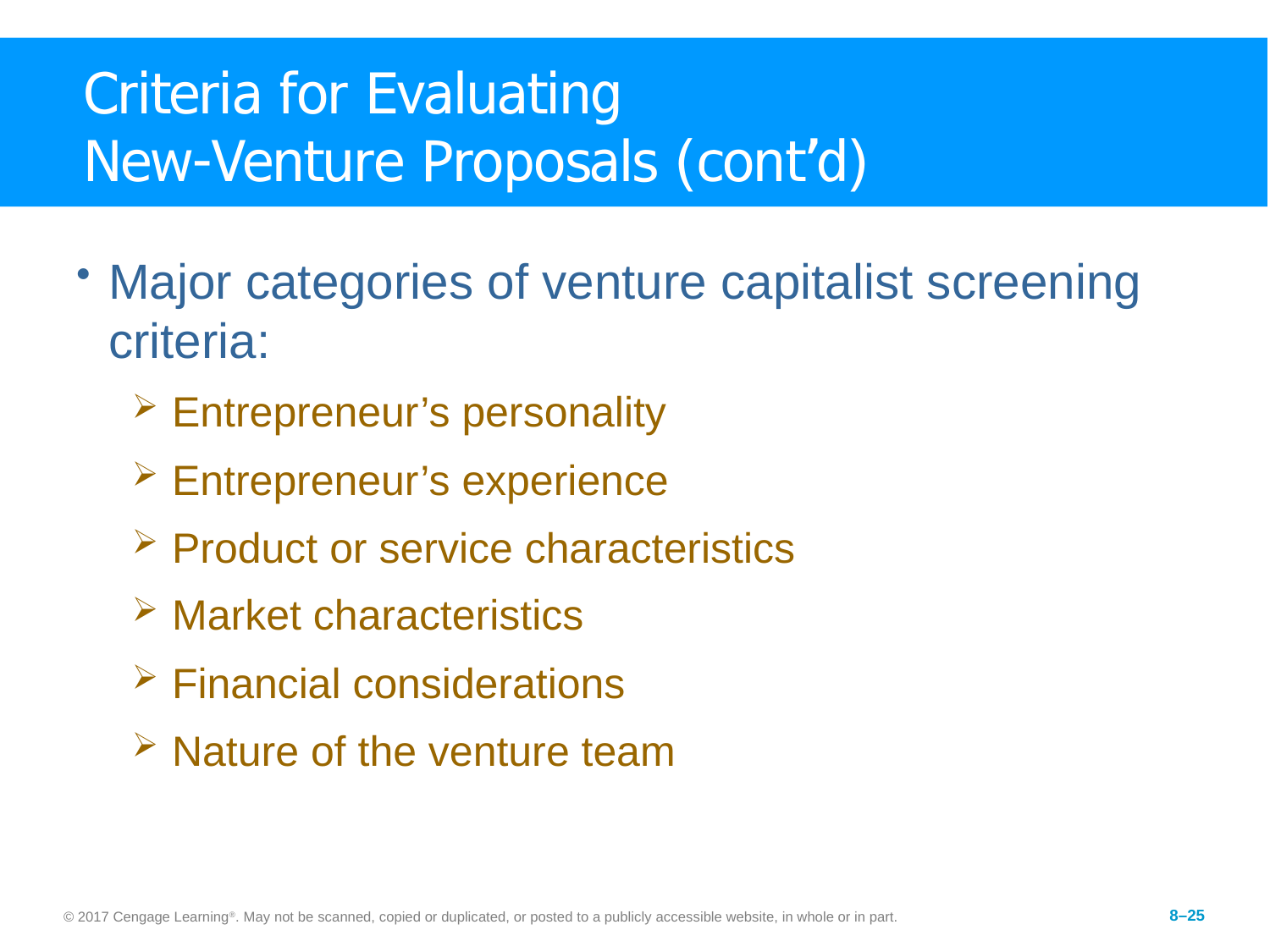

# Criteria for Evaluating New-Venture Proposals (cont’d)
Major categories of venture capitalist screening criteria:
Entrepreneur’s personality
Entrepreneur’s experience
Product or service characteristics
Market characteristics
Financial considerations
Nature of the venture team
© 2017 Cengage Learning®. May not be scanned, copied or duplicated, or posted to a publicly accessible website, in whole or in part.
8–25